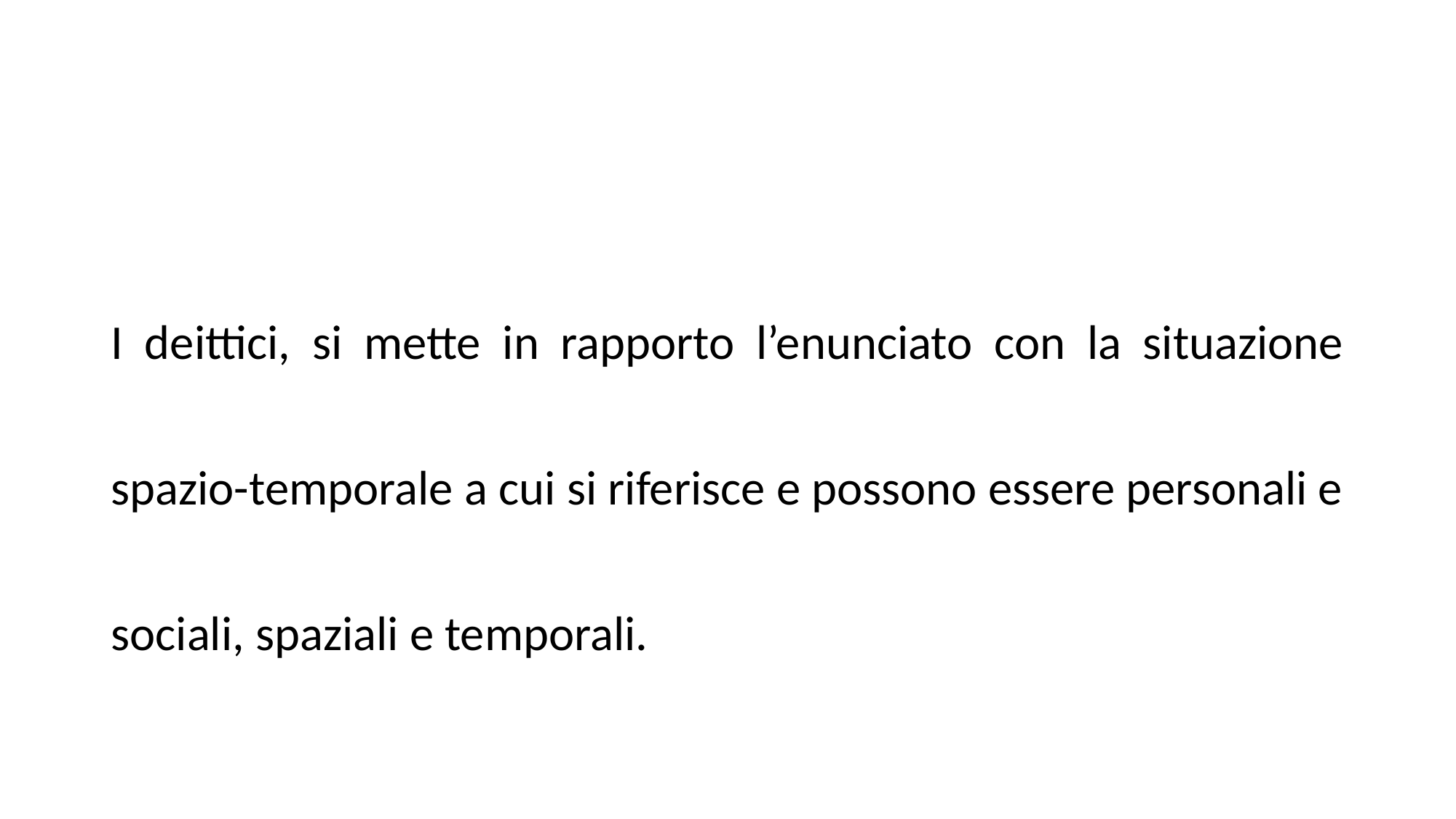

I deittici, si mette in rapporto l’enunciato con la situazione spazio-temporale a cui si riferisce e possono essere personali e sociali, spaziali e temporali.